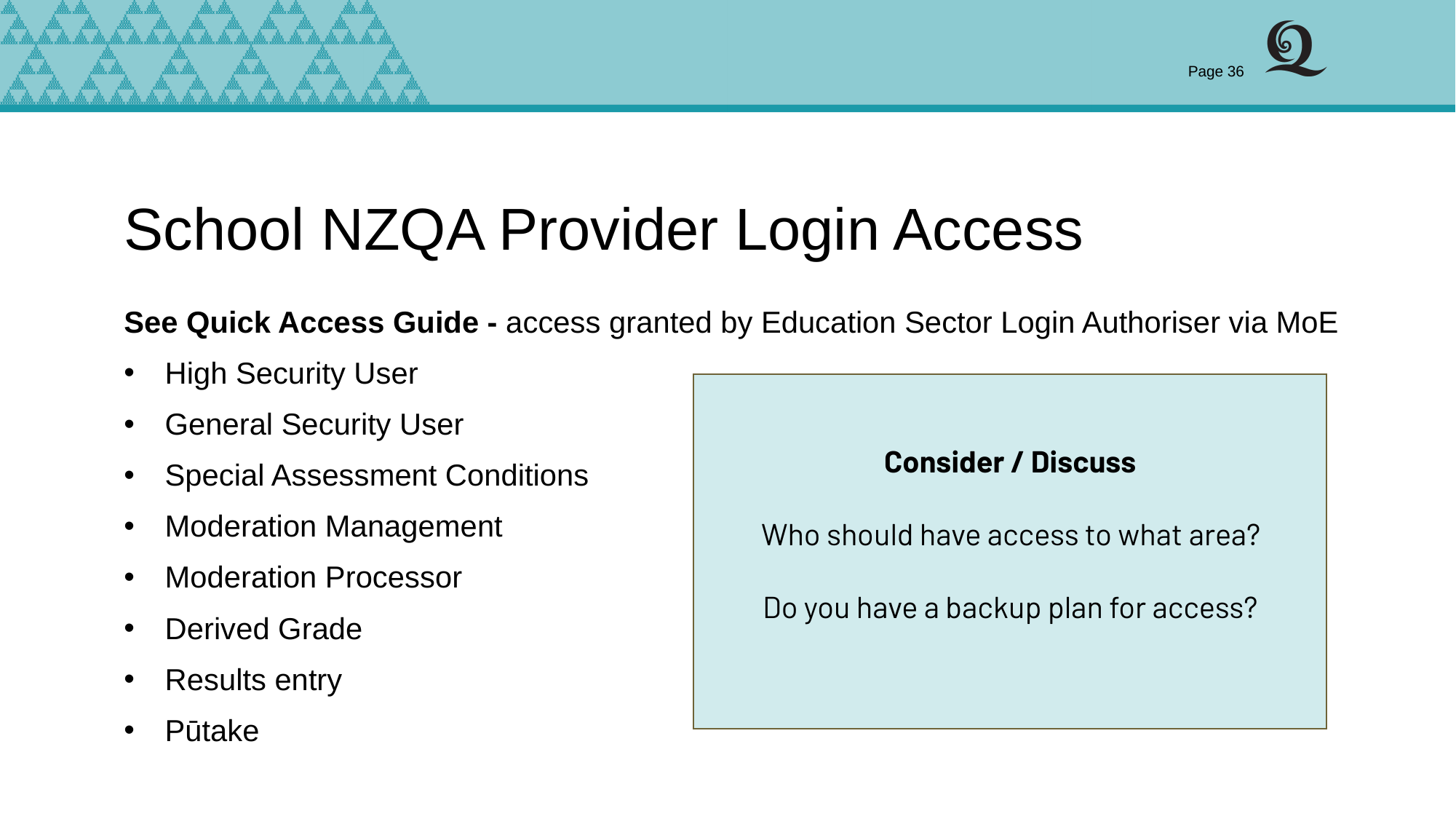

Page 36
# School NZQA Provider Login Access
See Quick Access Guide - access granted by Education Sector Login Authoriser via MoE
High Security User
General Security User
Special Assessment Conditions
Moderation Management
Moderation Processor
Derived Grade
Results entry
Pūtake
Consider / Discuss​

 Who should have access to what area?

Do you have a backup plan for access?
​